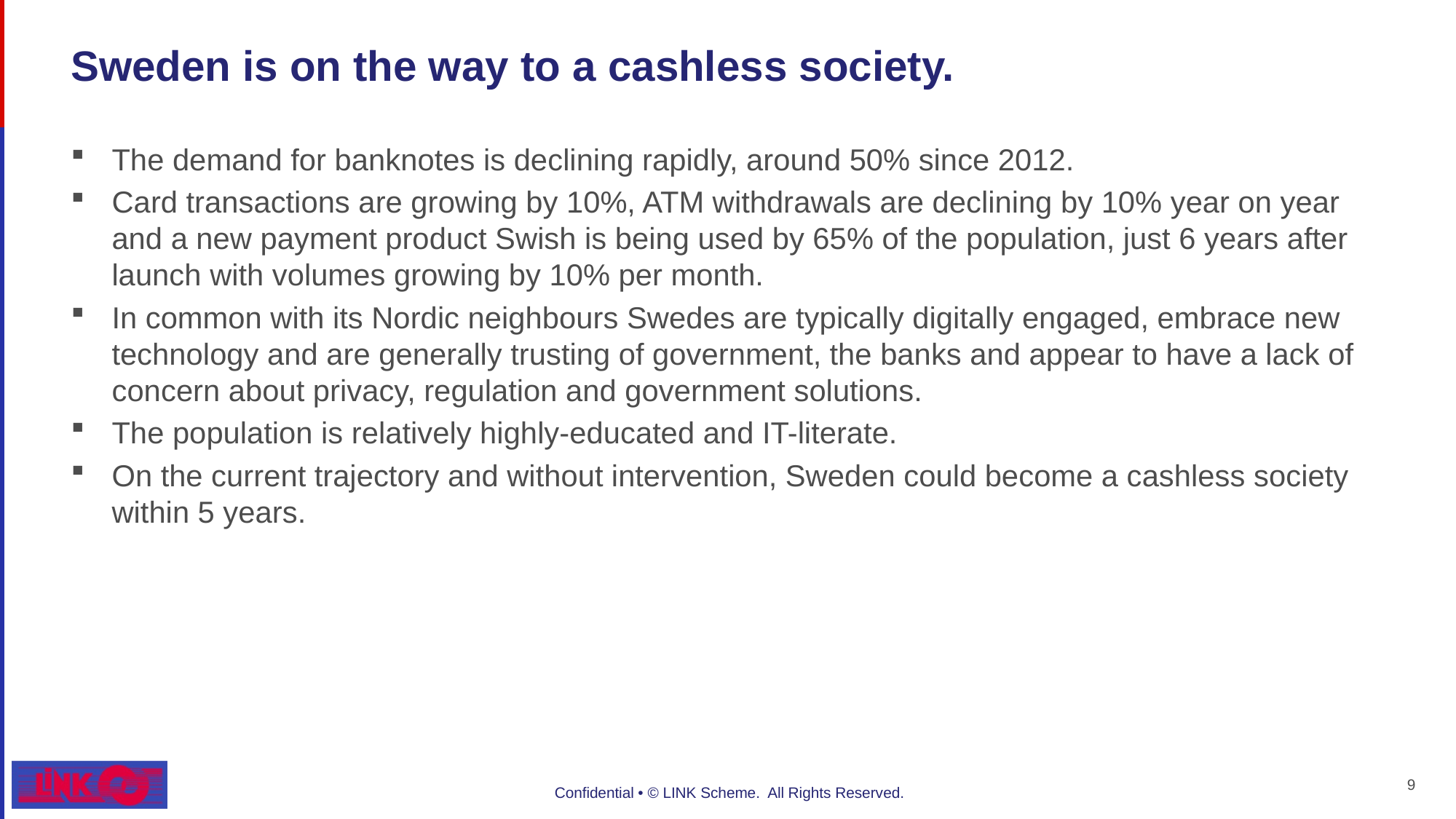

# Sweden is on the way to a cashless society.
The demand for banknotes is declining rapidly, around 50% since 2012.
Card transactions are growing by 10%, ATM withdrawals are declining by 10% year on year and a new payment product Swish is being used by 65% of the population, just 6 years after launch with volumes growing by 10% per month.
In common with its Nordic neighbours Swedes are typically digitally engaged, embrace new technology and are generally trusting of government, the banks and appear to have a lack of concern about privacy, regulation and government solutions.
The population is relatively highly-educated and IT-literate.
On the current trajectory and without intervention, Sweden could become a cashless society within 5 years.